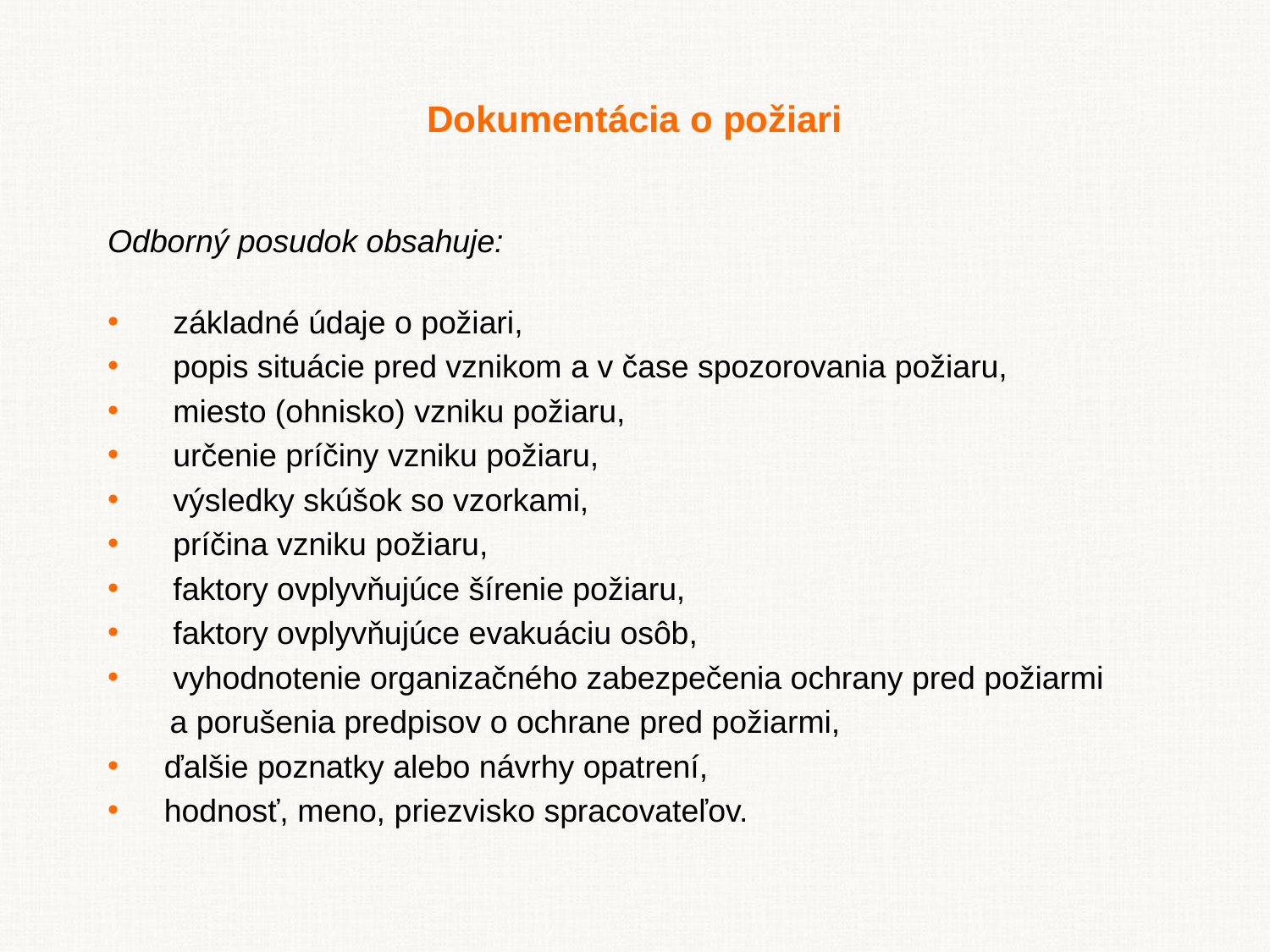

Dokumentácia o požiari
Odborný posudok obsahuje:

  základné údaje o požiari,
  popis situácie pred vznikom a v čase spozorovania požiaru,
  miesto (ohnisko) vzniku požiaru,
  určenie príčiny vzniku požiaru,
  výsledky skúšok so vzorkami,
  príčina vzniku požiaru,
  faktory ovplyvňujúce šírenie požiaru,
  faktory ovplyvňujúce evakuáciu osôb,
  vyhodnotenie organizačného zabezpečenia ochrany pred požiarmi
       a porušenia predpisov o ochrane pred požiarmi,
 ďalšie poznatky alebo návrhy opatrení,
 hodnosť, meno, priezvisko spracovateľov.